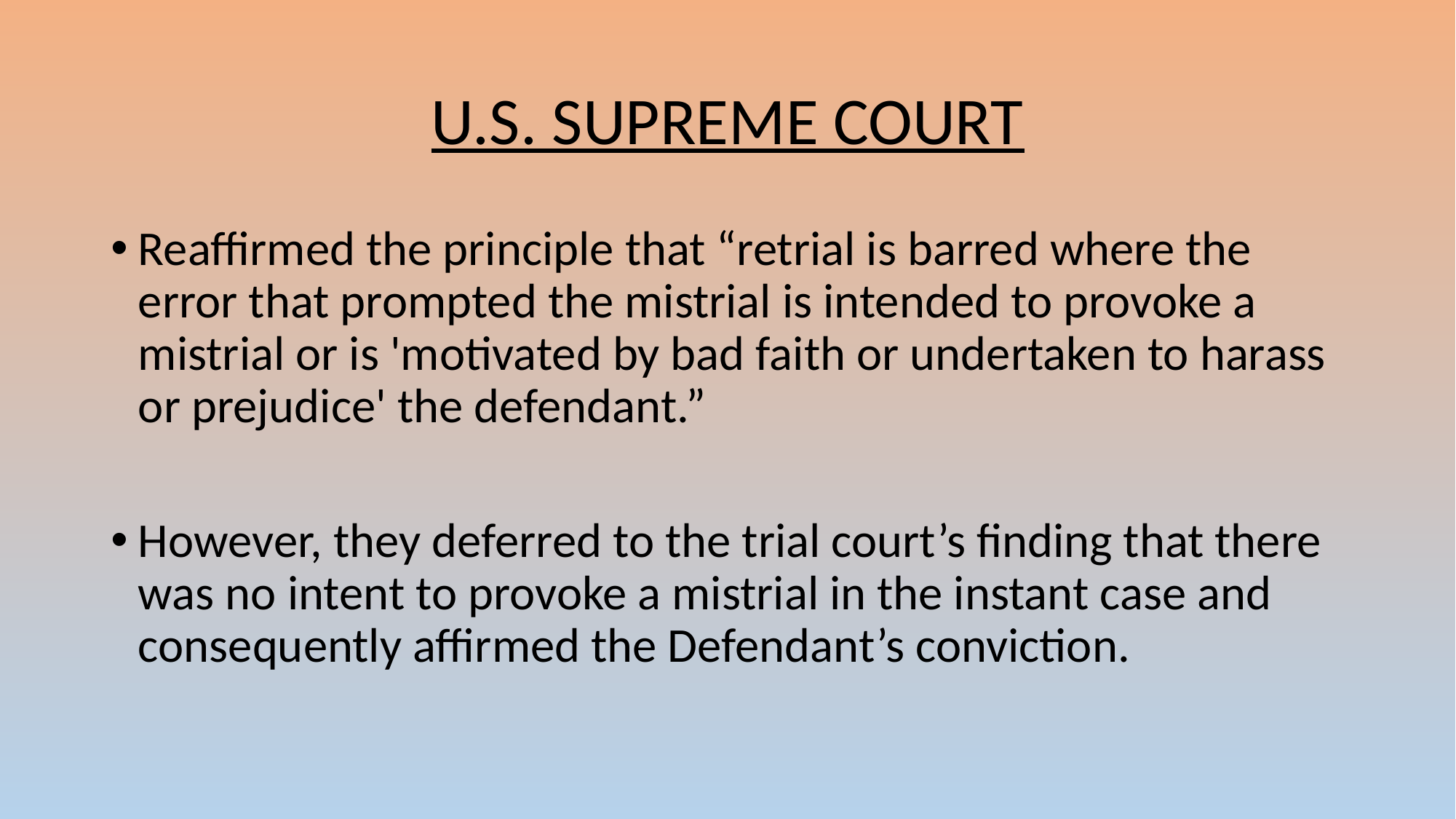

# U.S. SUPREME COURT
Reaffirmed the principle that “retrial is barred where the error that prompted the mistrial is intended to provoke a mistrial or is 'motivated by bad faith or undertaken to harass or prejudice' the defendant.”

However, they deferred to the trial court’s finding that there was no intent to provoke a mistrial in the instant case and consequently affirmed the Defendant’s conviction.